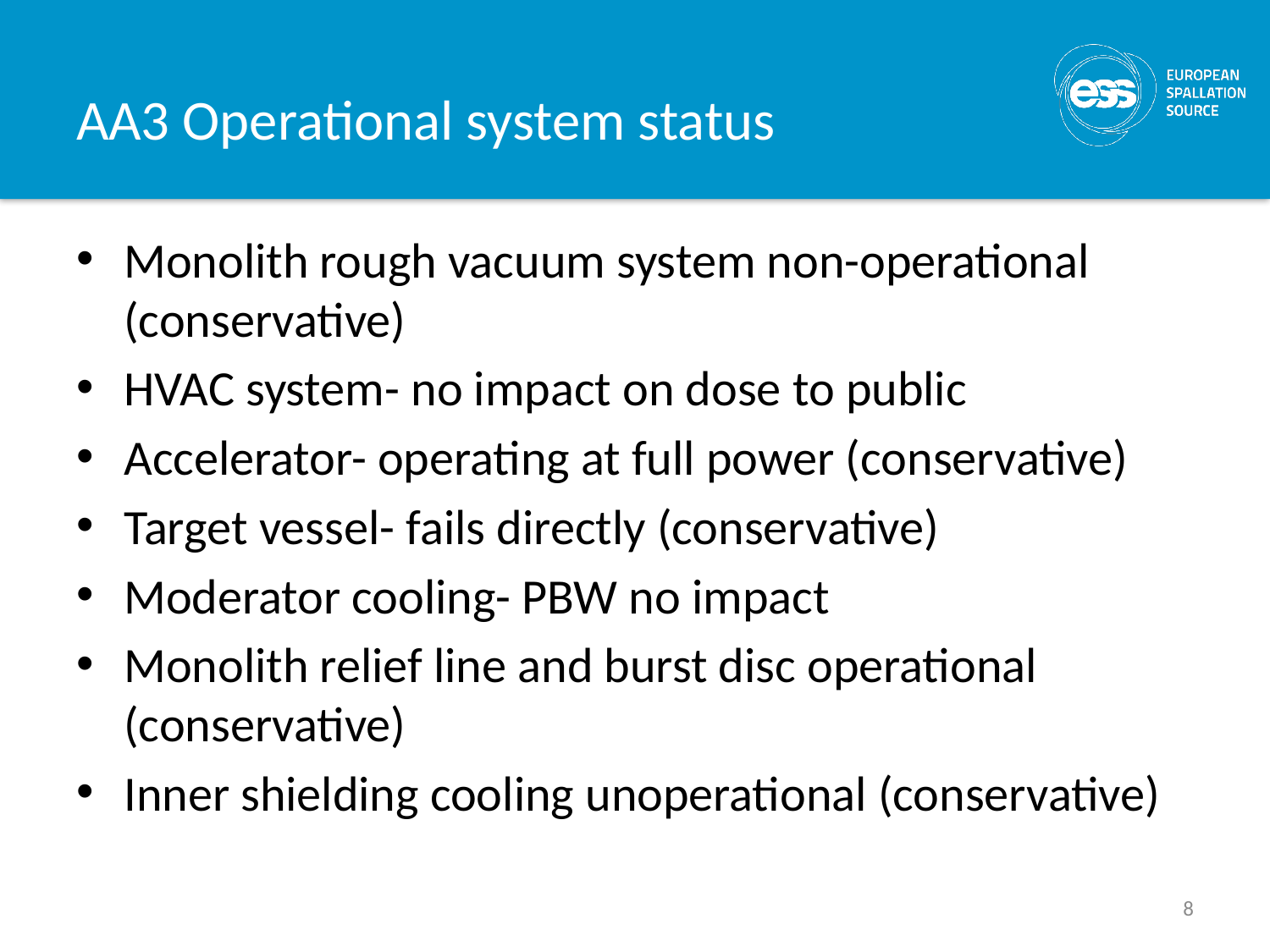

# AA3 Operational system status
Monolith rough vacuum system non-operational (conservative)
HVAC system- no impact on dose to public
Accelerator- operating at full power (conservative)
Target vessel- fails directly (conservative)
Moderator cooling- PBW no impact
Monolith relief line and burst disc operational (conservative)
Inner shielding cooling unoperational (conservative)
8